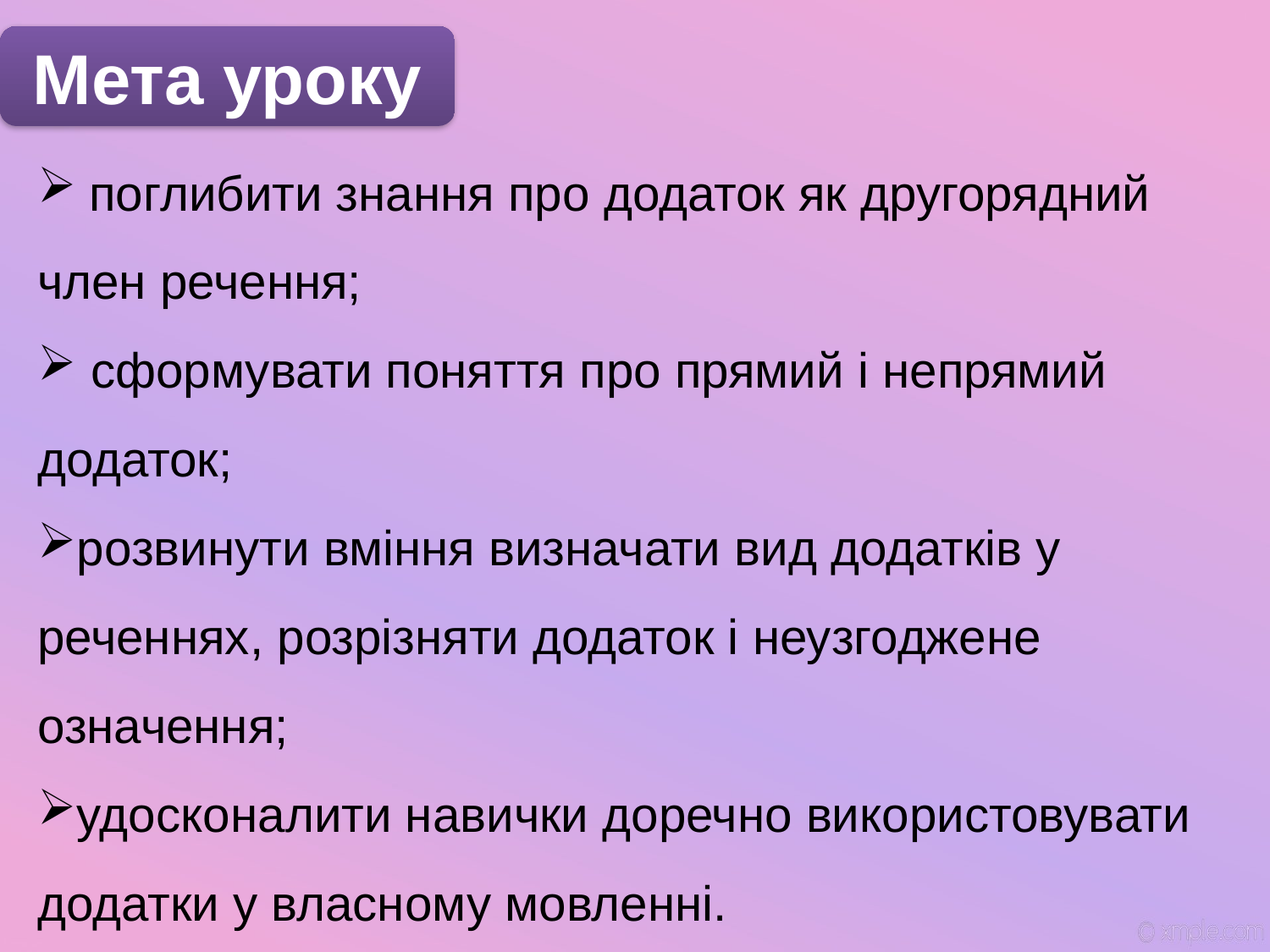

Мета уроку
 поглибити знання про додаток як другорядний член речення;
 сформувати поняття про прямий і непрямий додаток;
розвинути вміння визначати вид додатків у реченнях, розрізняти додаток і неузгоджене означення;
удосконалити навички доречно використовувати додатки у власному мовленні.